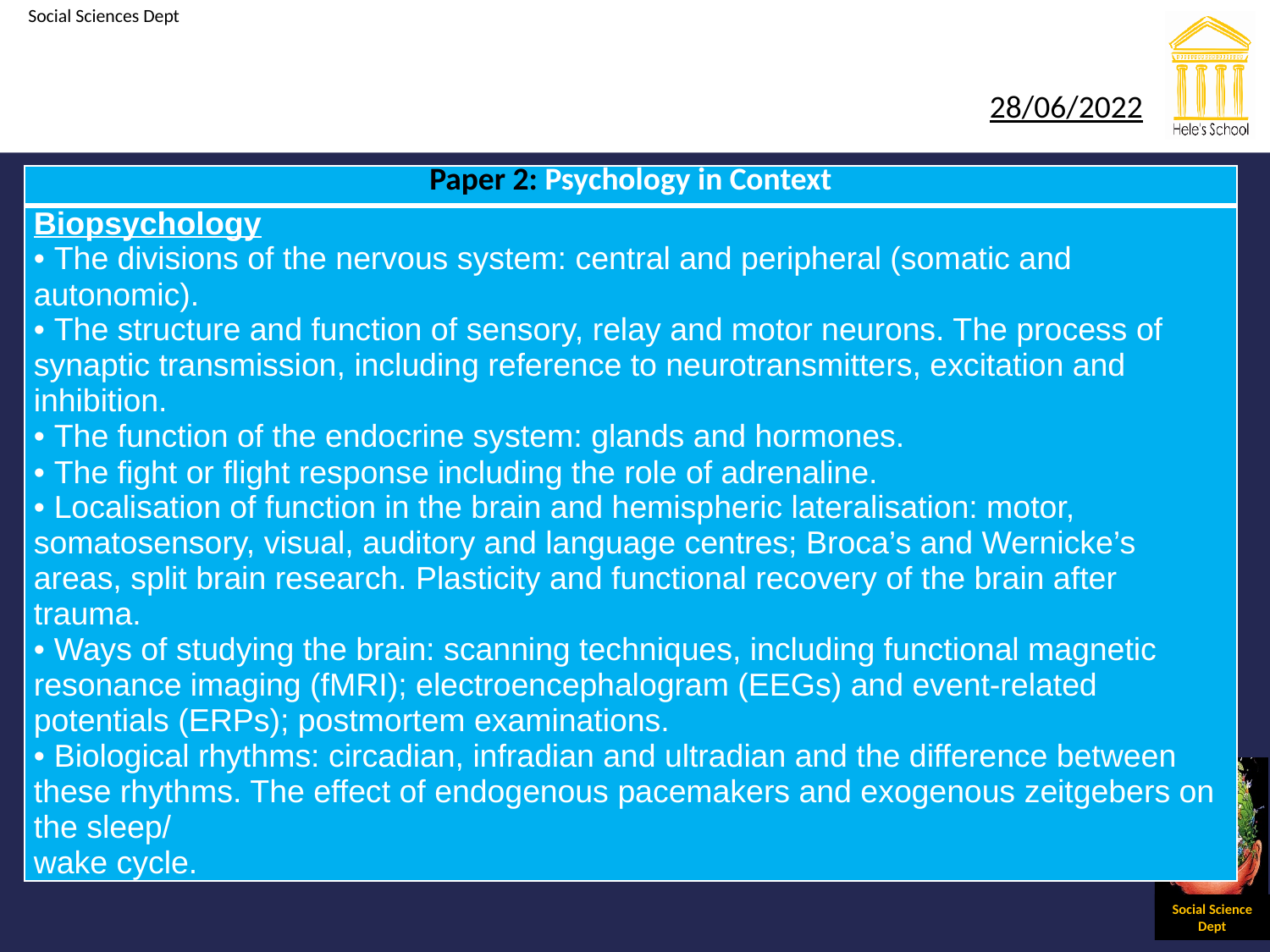

#

| Paper 2: Psychology in Context |
| --- |
| Biopsychology • The divisions of the nervous system: central and peripheral (somatic and autonomic). • The structure and function of sensory, relay and motor neurons. The process of synaptic transmission, including reference to neurotransmitters, excitation and inhibition. • The function of the endocrine system: glands and hormones. • The fight or flight response including the role of adrenaline. • Localisation of function in the brain and hemispheric lateralisation: motor, somatosensory, visual, auditory and language centres; Broca’s and Wernicke’s areas, split brain research. Plasticity and functional recovery of the brain after trauma. • Ways of studying the brain: scanning techniques, including functional magnetic resonance imaging (fMRI); electroencephalogram (EEGs) and event-related potentials (ERPs); postmortem examinations. • Biological rhythms: circadian, infradian and ultradian and the difference between these rhythms. The effect of endogenous pacemakers and exogenous zeitgebers on the sleep/ wake cycle. |